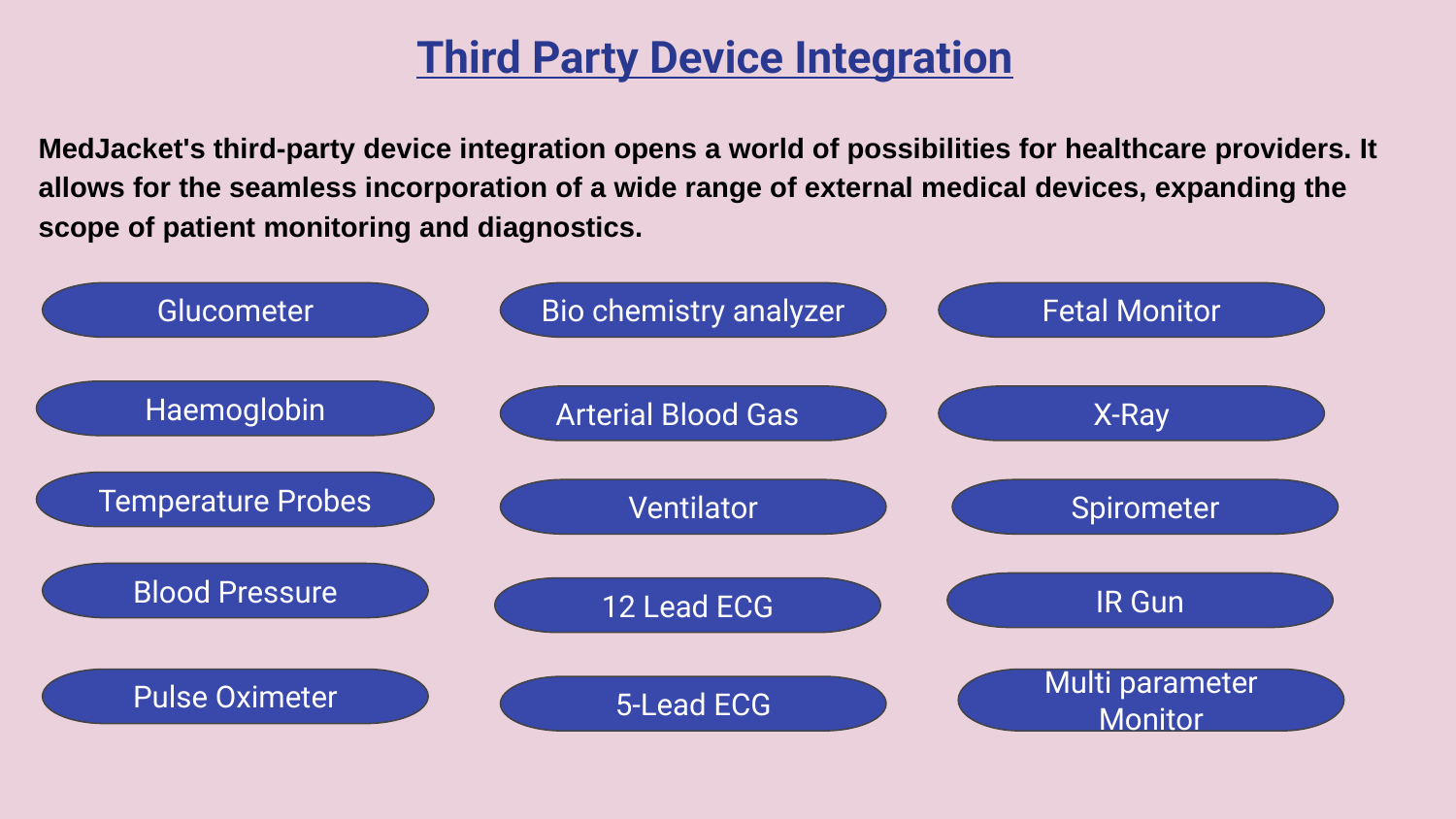

# Third Party Device Integration
MedJacket's third-party device integration opens a world of possibilities for healthcare providers. It allows for the seamless incorporation of a wide range of external medical devices, expanding the scope of patient monitoring and diagnostics.
Glucometer
Bio chemistry analyzer
Fetal Monitor
Haemoglobin
   Arterial Blood Gas
X-Ray
Temperature Probes
Ventilator
Spirometer
Blood Pressure
IR Gun
12 Lead ECG
Pulse Oximeter
Multi parameter Monitor
5-Lead ECG